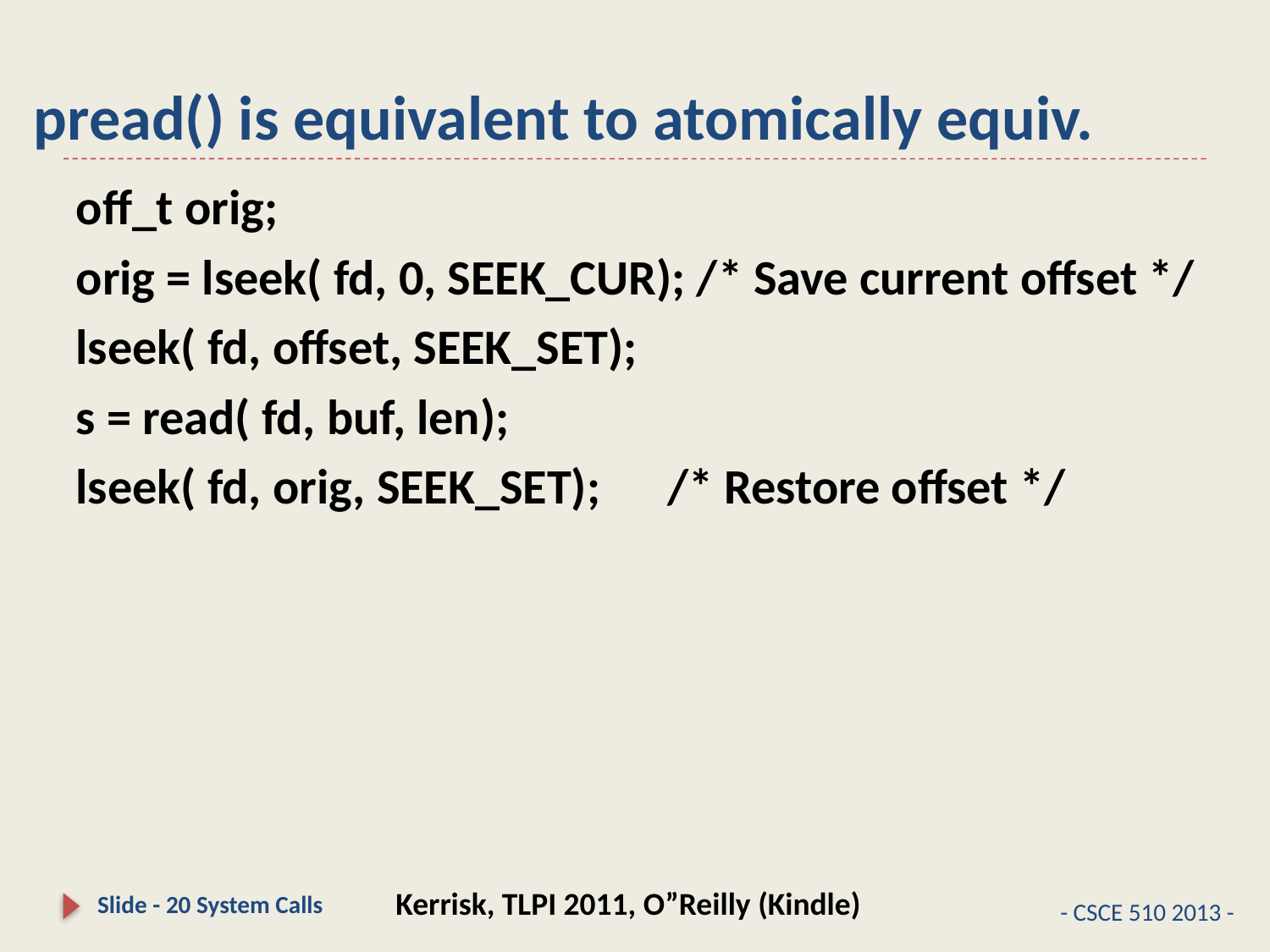

# pread() is equivalent to atomically equiv.
off_t orig;
orig = lseek( fd, 0, SEEK_CUR); /* Save current offset */
lseek( fd, offset, SEEK_SET);
s = read( fd, buf, len);
lseek( fd, orig, SEEK_SET);      /* Restore offset */

Kerrisk, TLPI 2011, O”Reilly (Kindle)
Slide - 20 System Calls
- CSCE 510 2013 -